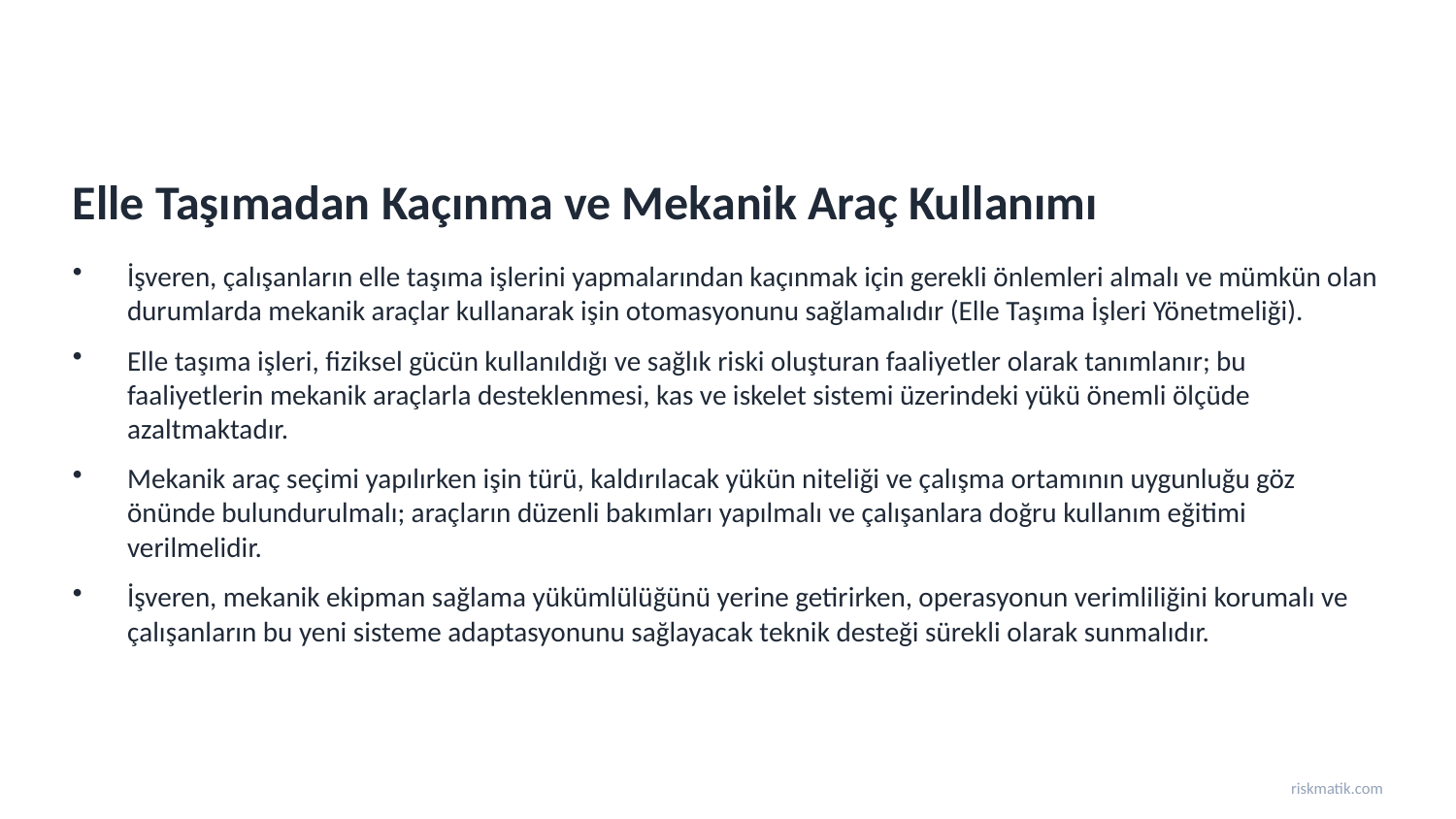

Elle Taşımadan Kaçınma ve Mekanik Araç Kullanımı
İşveren, çalışanların elle taşıma işlerini yapmalarından kaçınmak için gerekli önlemleri almalı ve mümkün olan durumlarda mekanik araçlar kullanarak işin otomasyonunu sağlamalıdır (Elle Taşıma İşleri Yönetmeliği).
Elle taşıma işleri, fiziksel gücün kullanıldığı ve sağlık riski oluşturan faaliyetler olarak tanımlanır; bu faaliyetlerin mekanik araçlarla desteklenmesi, kas ve iskelet sistemi üzerindeki yükü önemli ölçüde azaltmaktadır.
Mekanik araç seçimi yapılırken işin türü, kaldırılacak yükün niteliği ve çalışma ortamının uygunluğu göz önünde bulundurulmalı; araçların düzenli bakımları yapılmalı ve çalışanlara doğru kullanım eğitimi verilmelidir.
İşveren, mekanik ekipman sağlama yükümlülüğünü yerine getirirken, operasyonun verimliliğini korumalı ve çalışanların bu yeni sisteme adaptasyonunu sağlayacak teknik desteği sürekli olarak sunmalıdır.
riskmatik.com